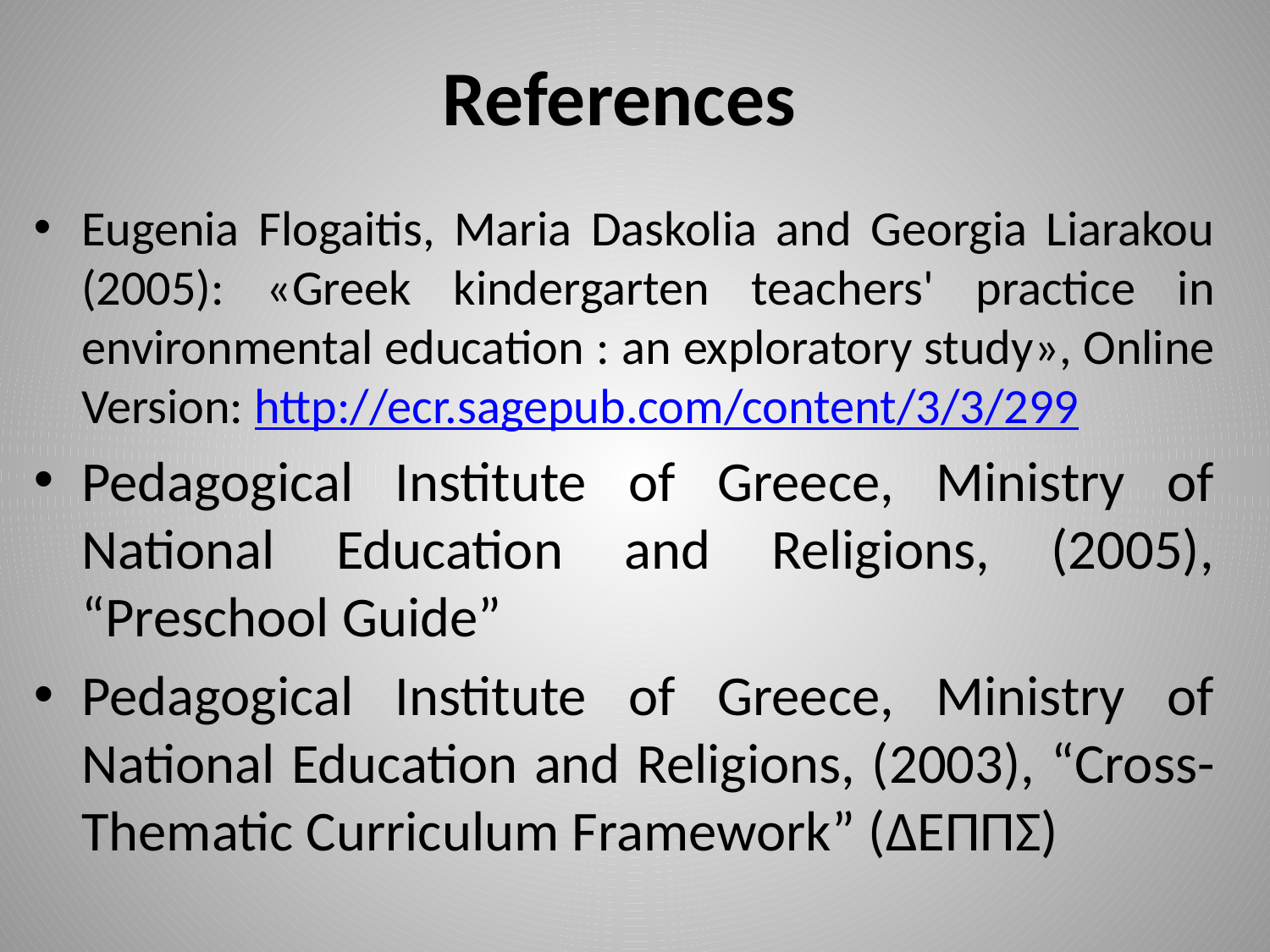

# References
Eugenia Flogaitis, Maria Daskolia and Georgia Liarakou (2005): «Greek kindergarten teachers' practice in environmental education : an exploratory study», Online Version: http://ecr.sagepub.com/content/3/3/299
Pedagogical Institute of Greece, Ministry of National Education and Religions, (2005), “Preschool Guide”
Pedagogical Institute of Greece, Ministry of National Education and Religions, (2003), “Cross-Thematic Curriculum Framework” (ΔΕΠΠΣ)